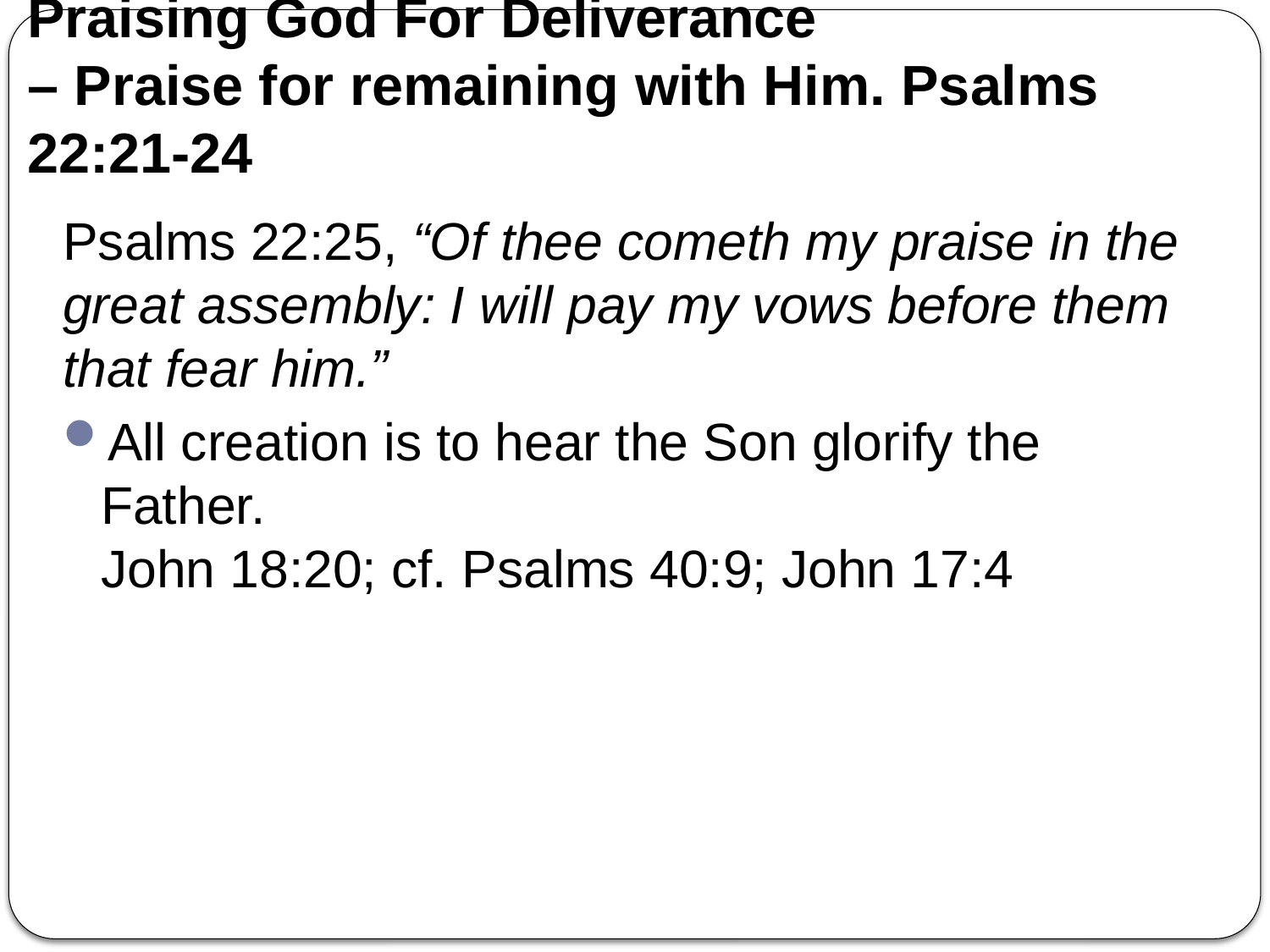

# Praising God For Deliverance – Praise for remaining with Him. Psalms 22:21-24
Psalms 22:25, “Of thee cometh my praise in the great assembly: I will pay my vows before them that fear him.”
All creation is to hear the Son glorify the Father.
John 18:20; cf. Psalms 40:9; John 17:4